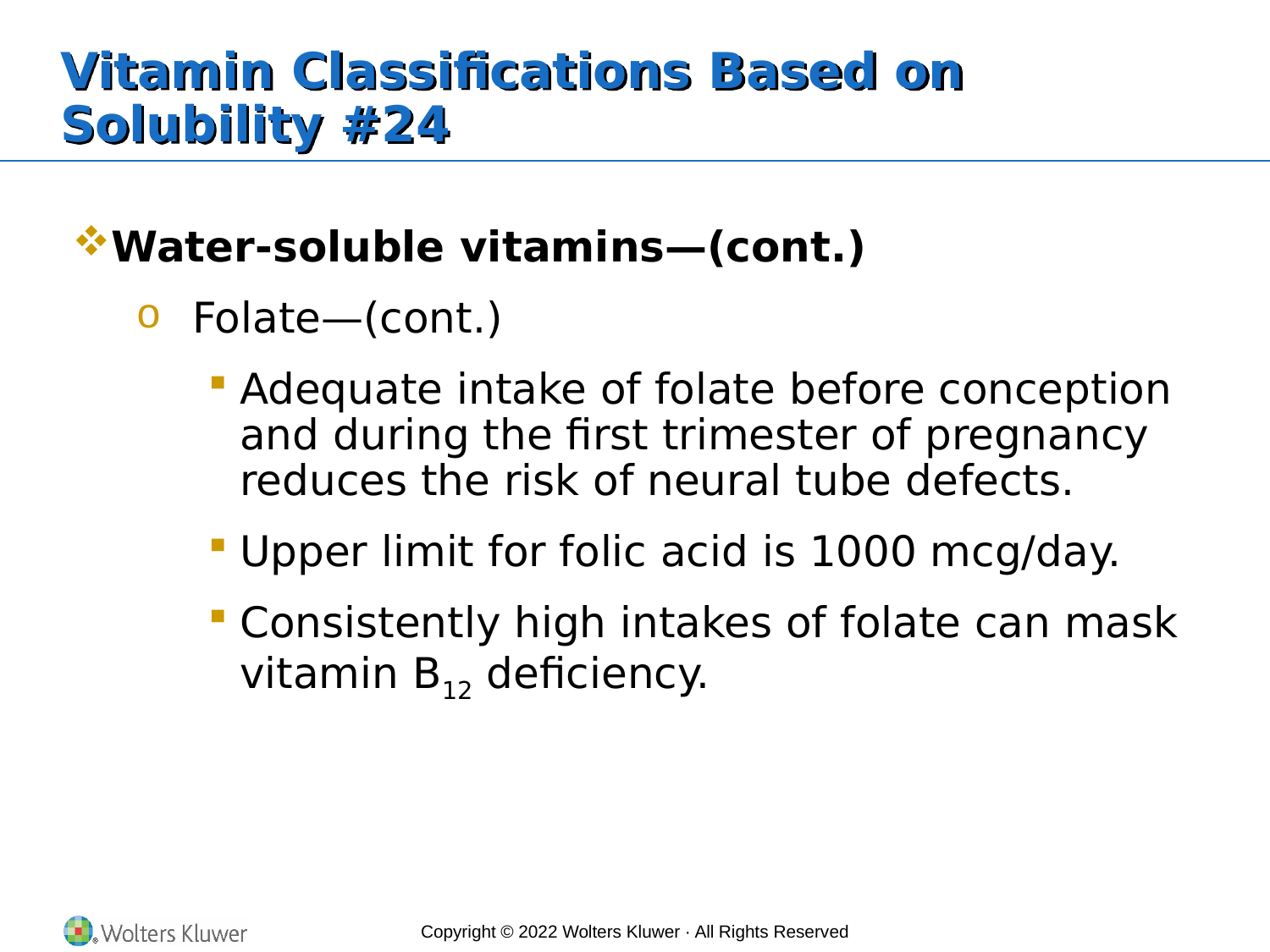

# Vitamin Classifications Based on Solubility #24
Water-soluble vitamins—(cont.)
Folate—(cont.)
Adequate intake of folate before conception and during the first trimester of pregnancy reduces the risk of neural tube defects.
Upper limit for folic acid is 1000 mcg/day.
Consistently high intakes of folate can mask vitamin B12 deficiency.